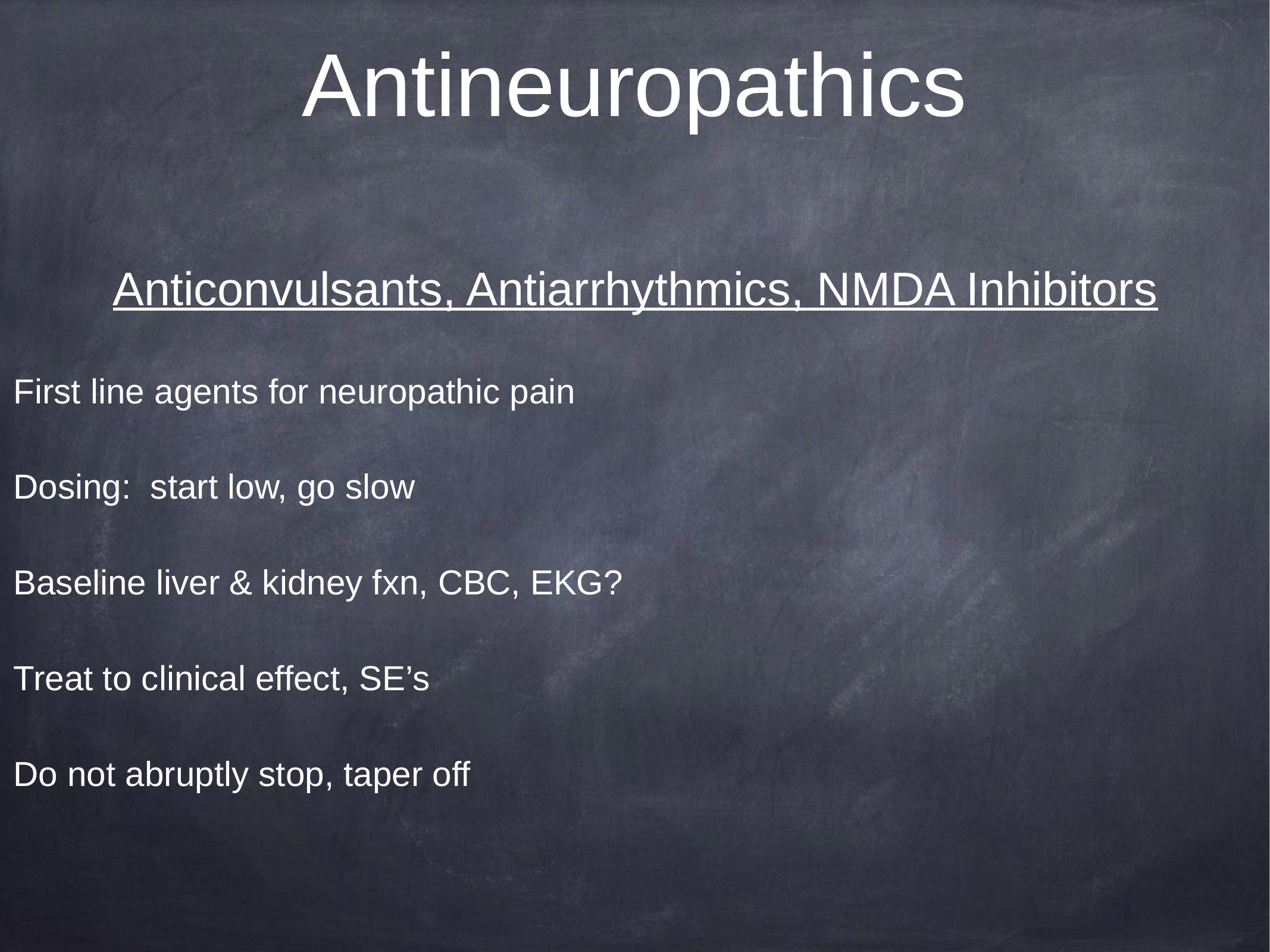

# Antineuropathics
Anticonvulsants, Antiarrhythmics, NMDA Inhibitors

First line agents for neuropathic pain

Dosing:  start low, go slow

Baseline liver & kidney fxn, CBC, EKG?

Treat to clinical effect, SE’s

Do not abruptly stop, taper off